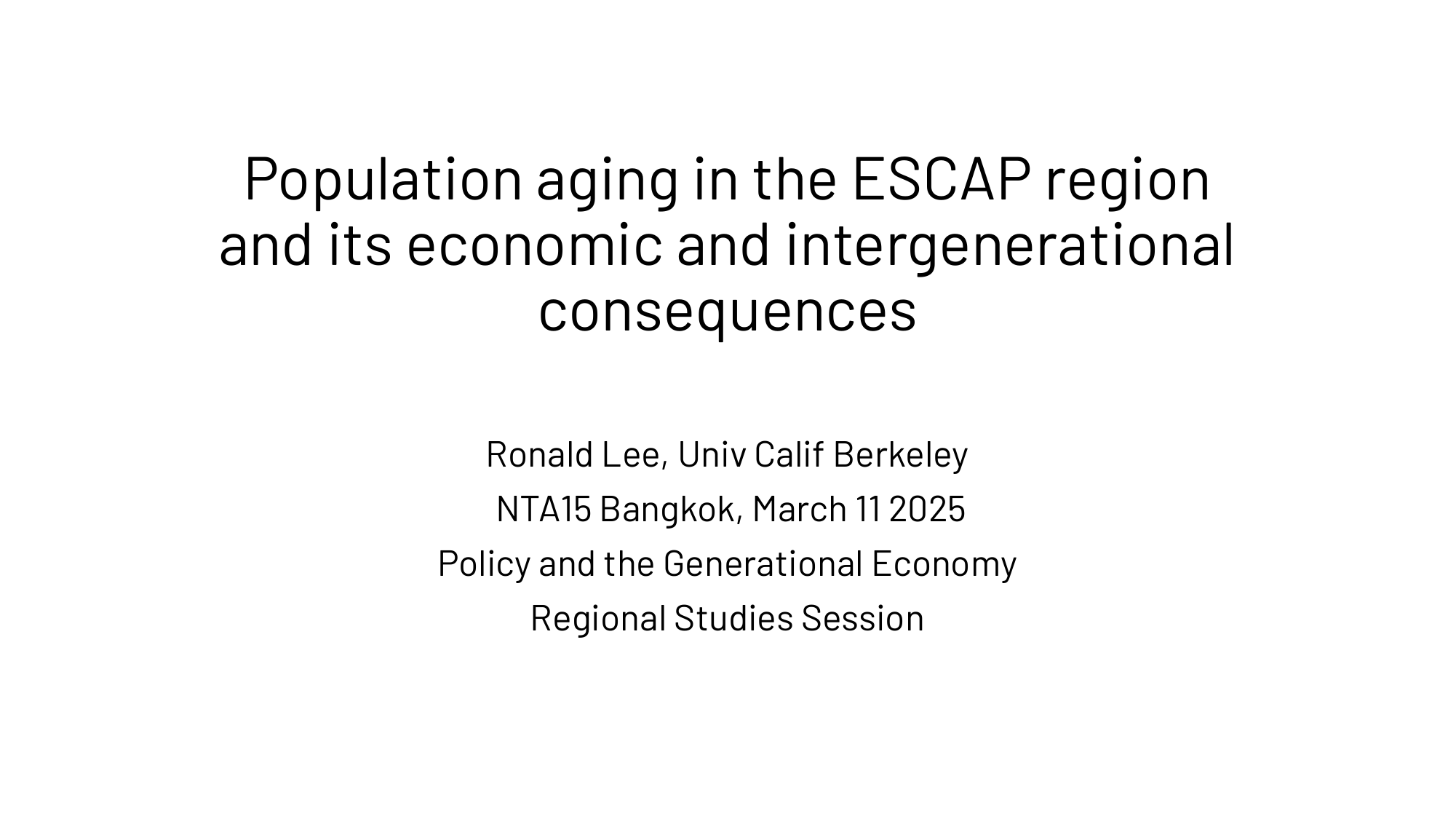

# Population aging in the ESCAP region and its economic and intergenerational consequences
Ronald Lee, Univ Calif Berkeley
 NTA15 Bangkok, March 11 2025
Policy and the Generational Economy
Regional Studies Session